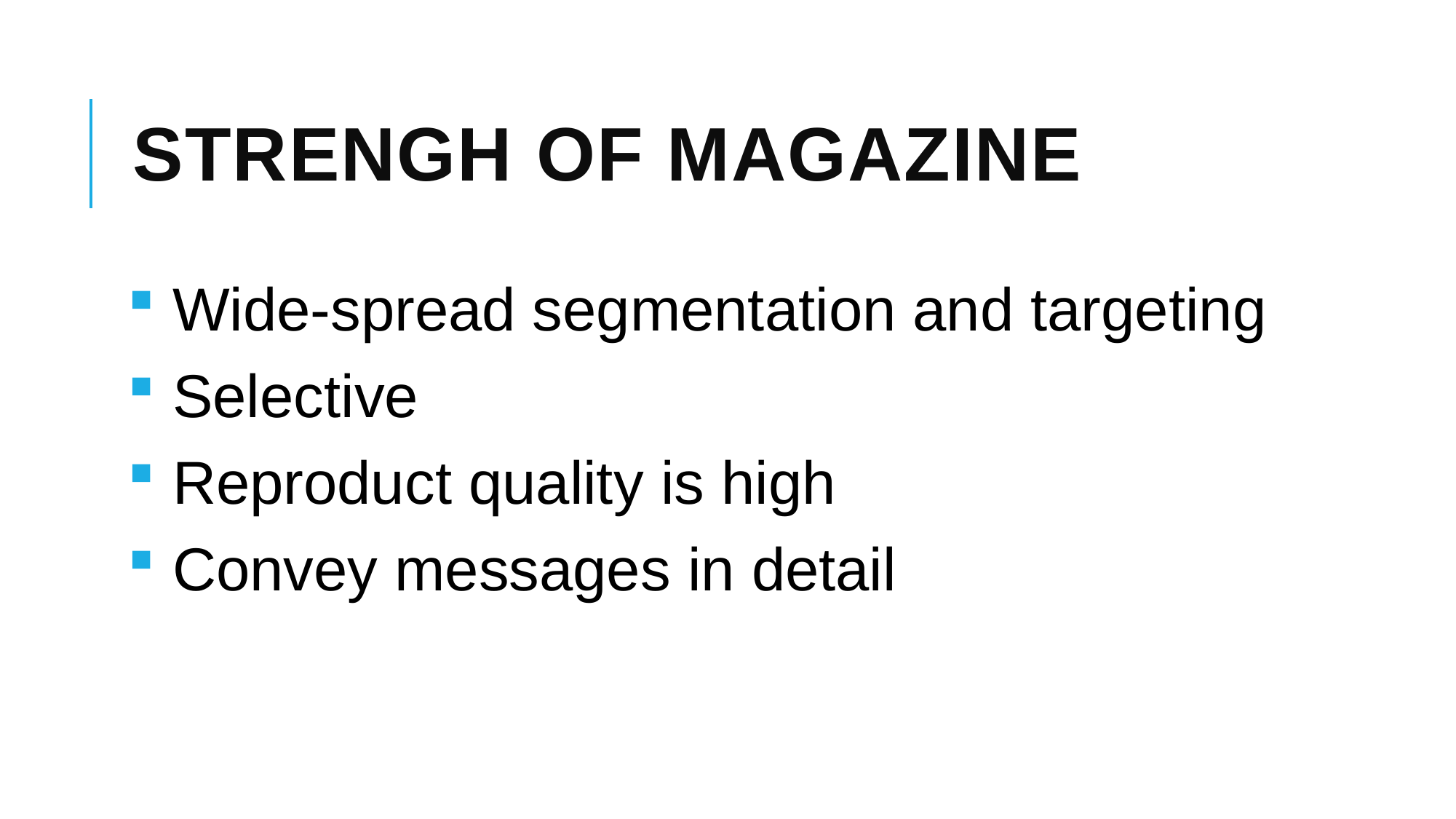

# Strengh of magazine
 Wide-spread segmentation and targeting
 Selective
 Reproduct quality is high
 Convey messages in detail